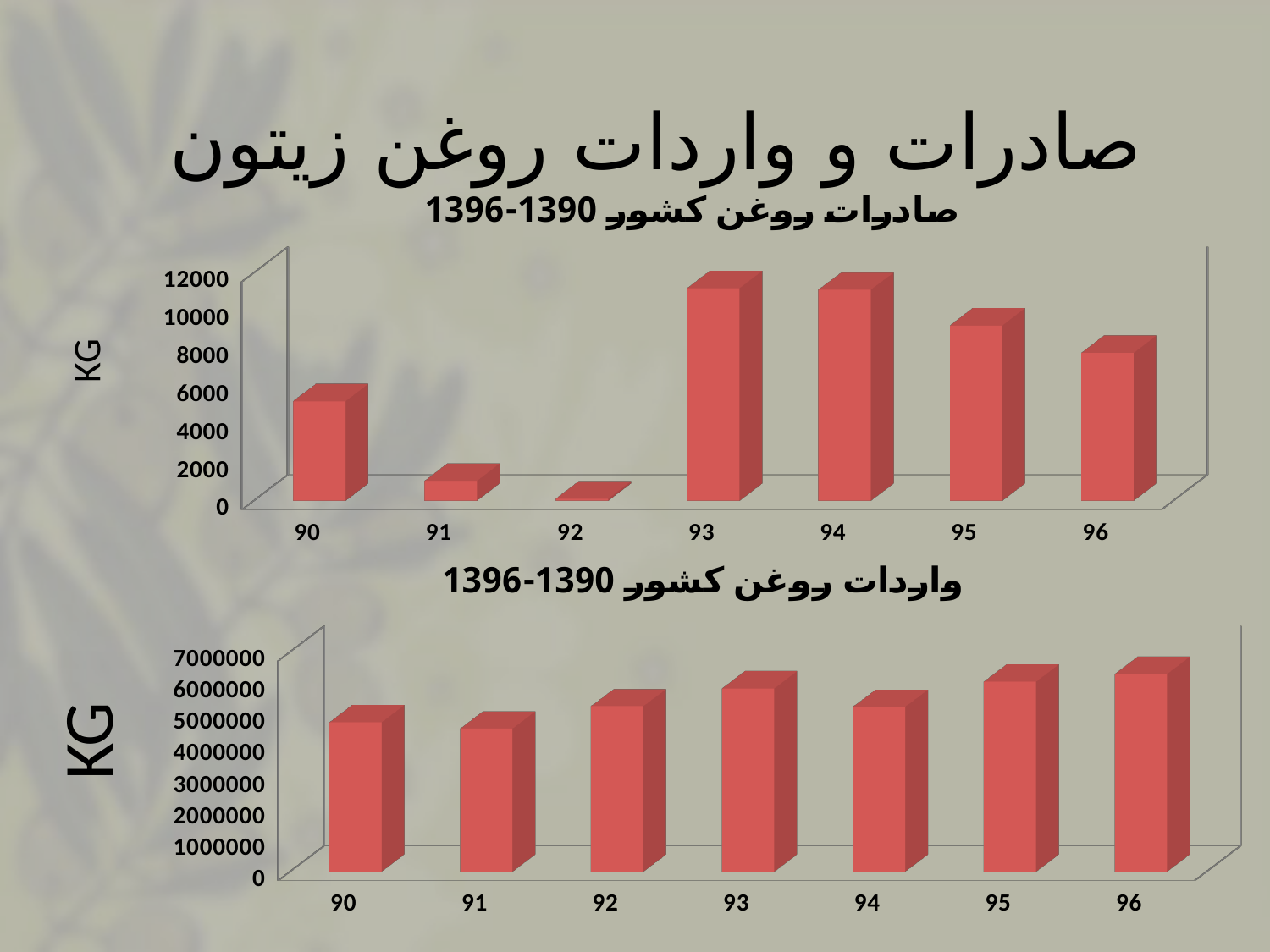

صادرات و واردات روغن زیتون

[unsupported chart]

# KG

[unsupported chart]

KG